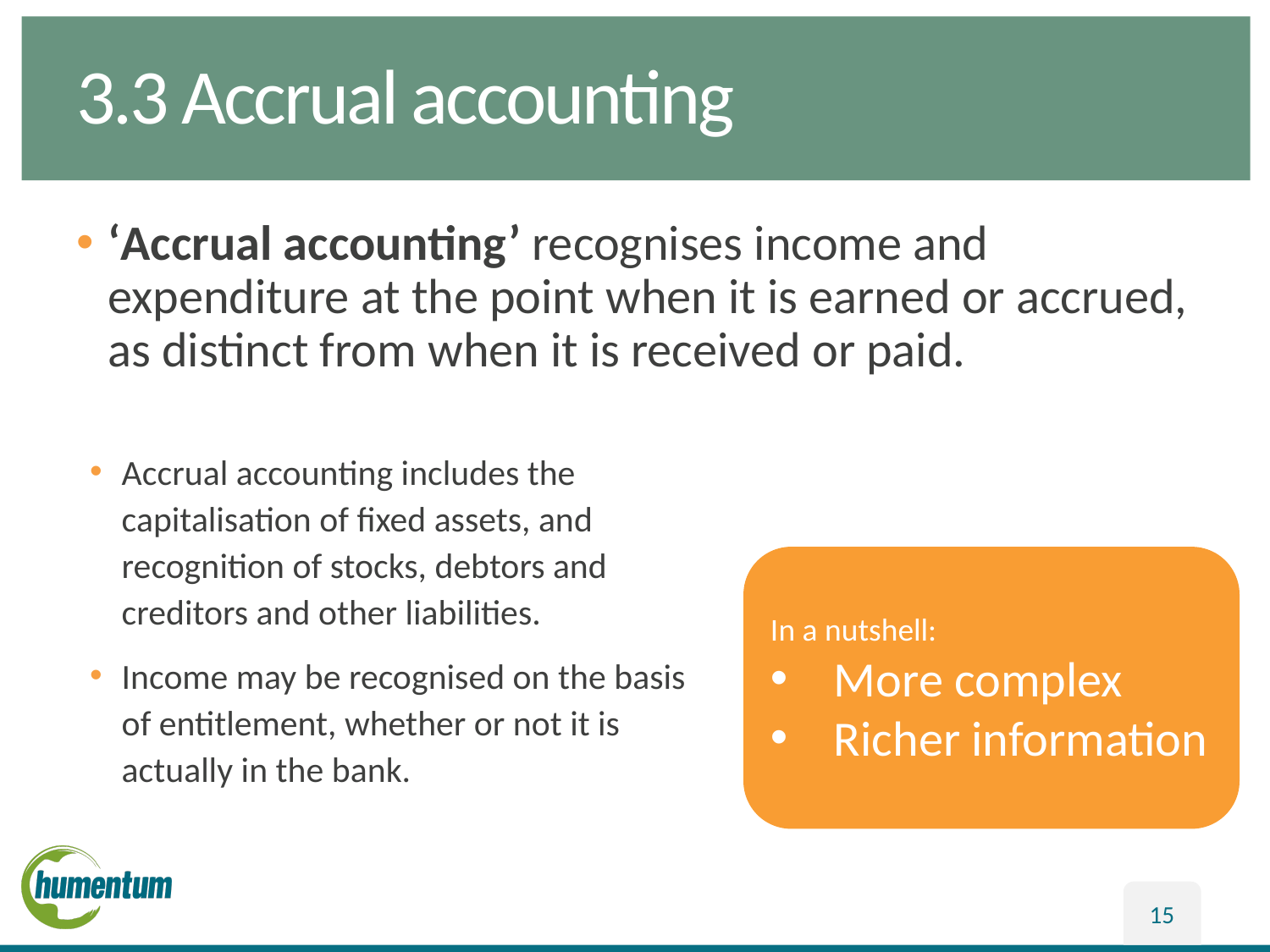

# 3.3 Accrual accounting
‘Accrual accounting’ recognises income and expenditure at the point when it is earned or accrued, as distinct from when it is received or paid.
Accrual accounting includes the capitalisation of fixed assets, and recognition of stocks, debtors and creditors and other liabilities.
Income may be recognised on the basis of entitlement, whether or not it is actually in the bank.
In a nutshell:
More complex
Richer information